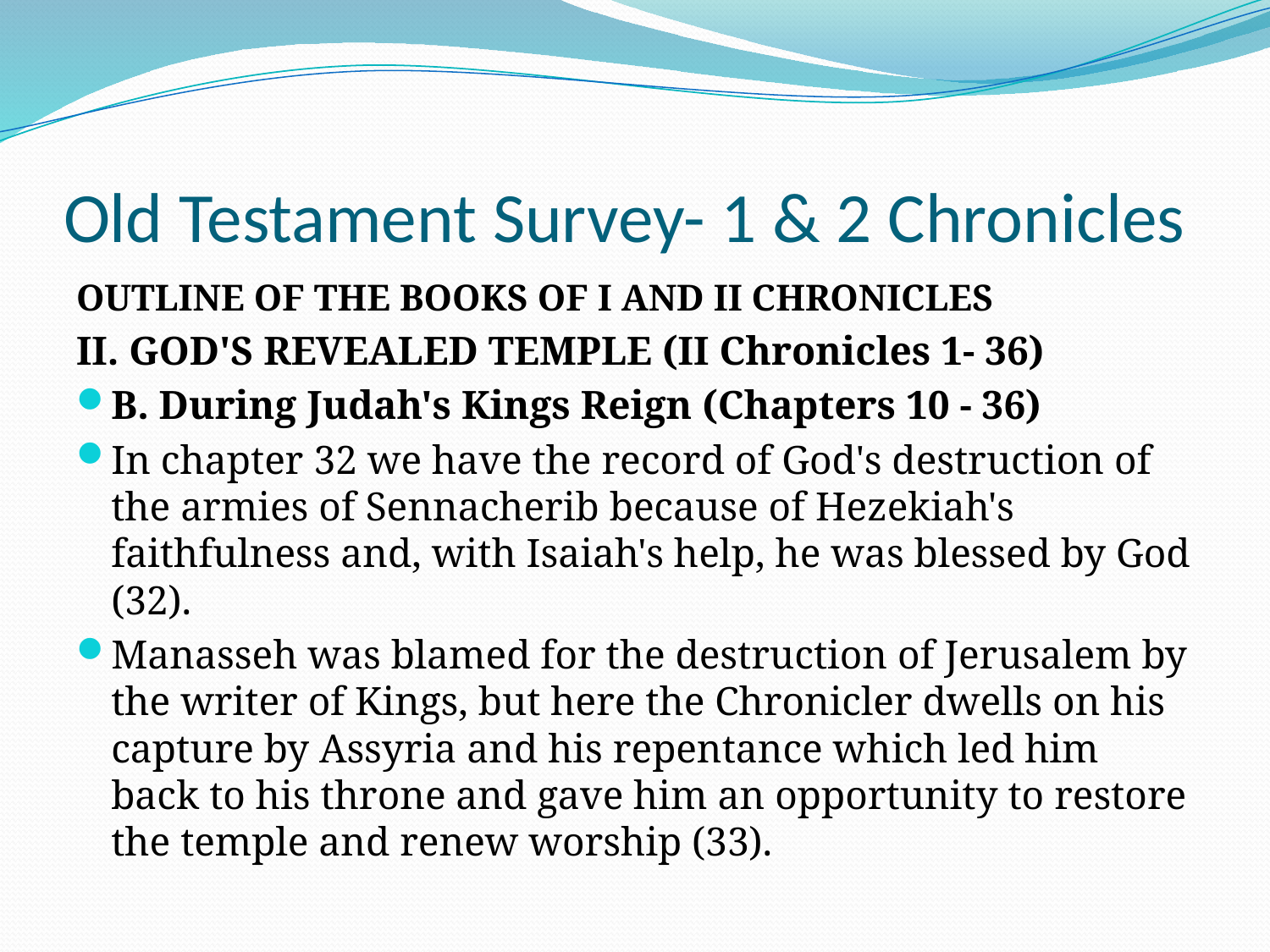

# Old Testament Survey- 1 & 2 Chronicles
OUTLINE OF THE BOOKS OF I AND II CHRONICLES
II. GOD'S REVEALED TEMPLE (II Chronicles 1- 36)
B. During Judah's Kings Reign (Chapters 10 - 36)
In chapter 32 we have the record of God's destruction of the armies of Sennacherib because of Hezekiah's faithfulness and, with Isaiah's help, he was blessed by God (32).
Manasseh was blamed for the destruction of Jerusalem by the writer of Kings, but here the Chronicler dwells on his capture by Assyria and his repentance which led him back to his throne and gave him an opportunity to restore the temple and renew worship (33).